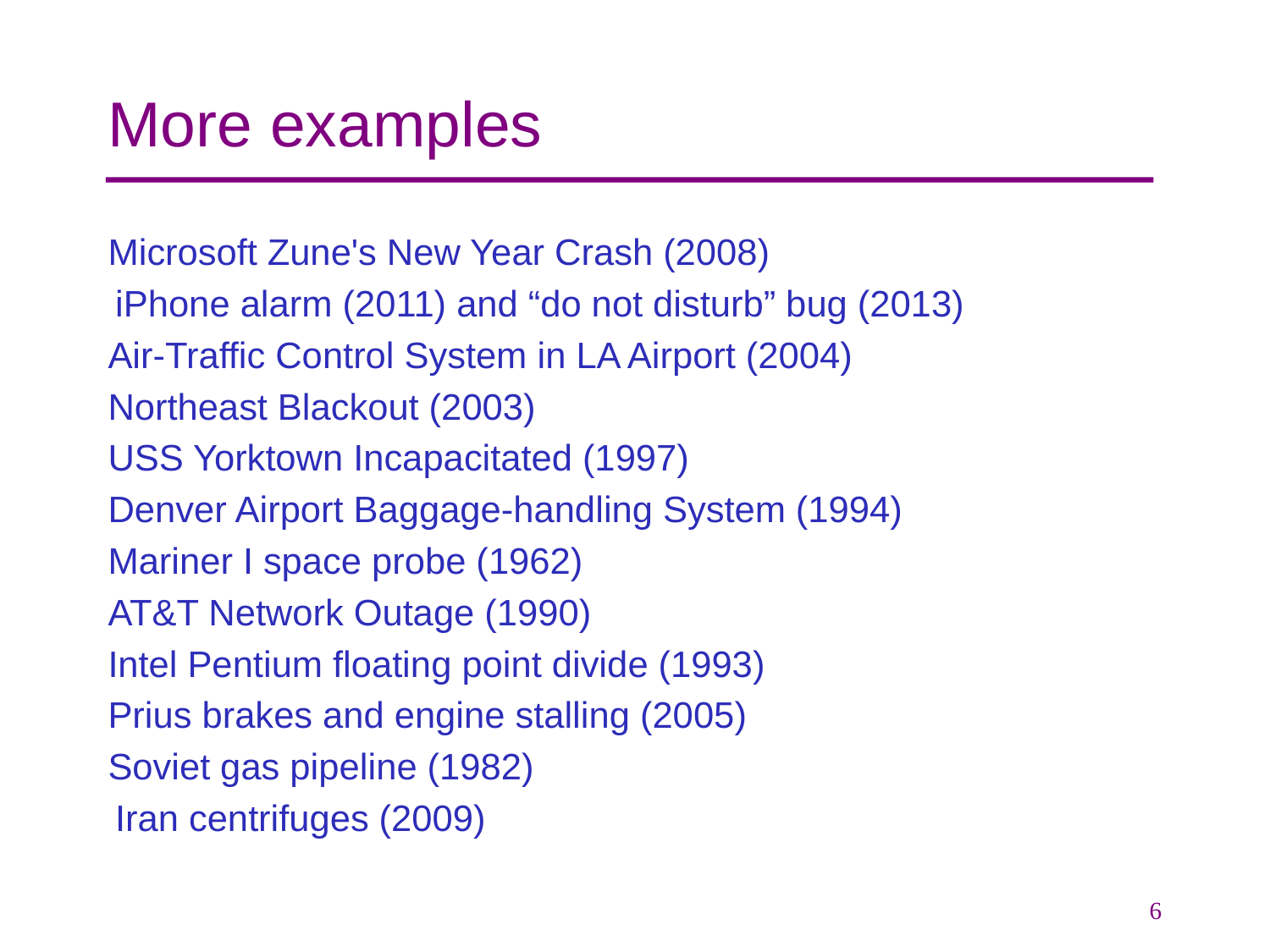

# More examples
Microsoft Zune's New Year Crash (2008)
iPhone alarm (2011) and “do not disturb” bug (2013)
Air-Traffic Control System in LA Airport (2004)
Northeast Blackout (2003)
USS Yorktown Incapacitated (1997)
Denver Airport Baggage-handling System (1994)
Mariner I space probe (1962)
AT&T Network Outage (1990)
Intel Pentium floating point divide (1993)
Prius brakes and engine stalling (2005)
Soviet gas pipeline (1982)
Iran centrifuges (2009)

6